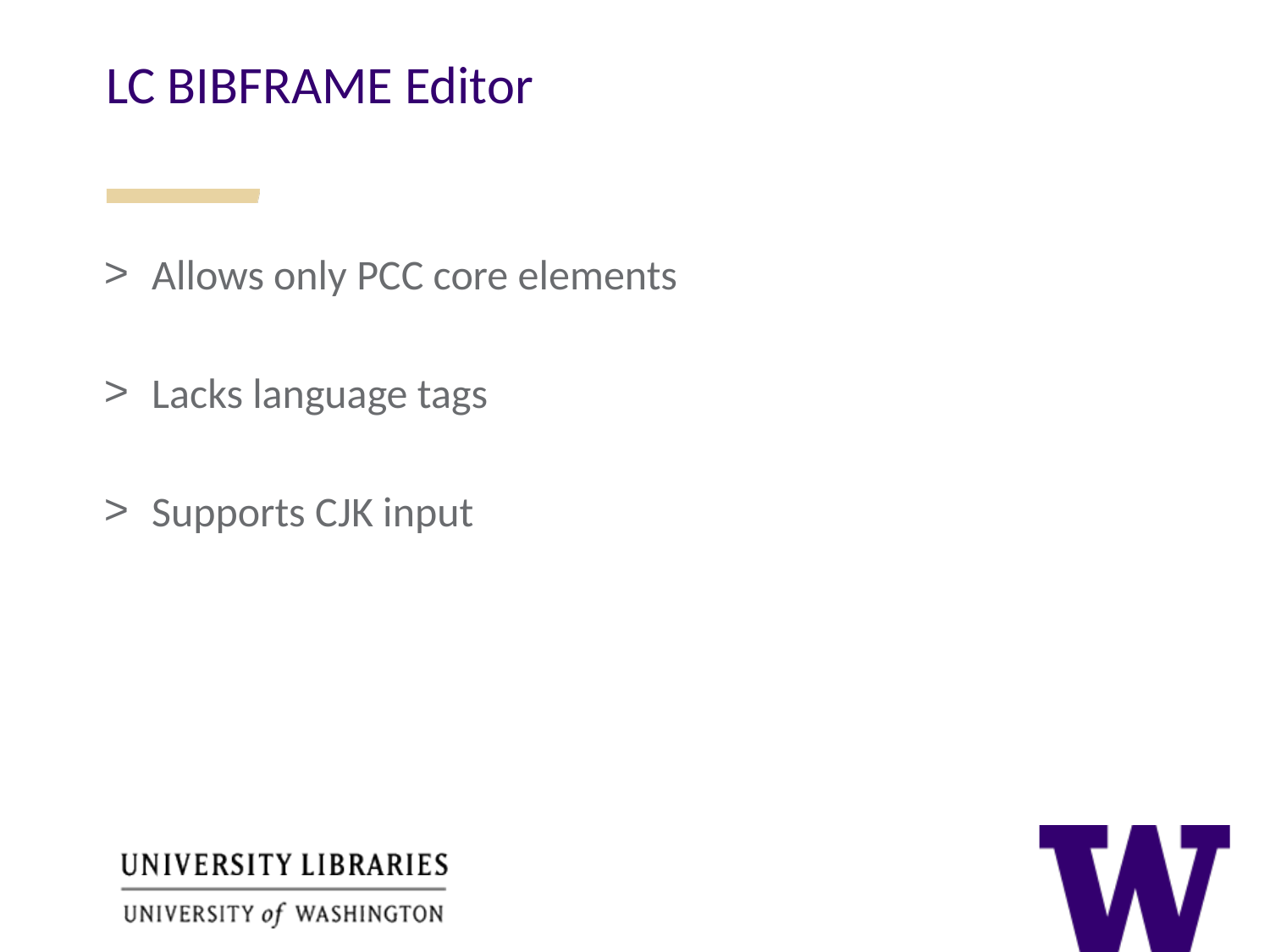

LC BIBFRAME Editor
Allows only PCC core elements

Lacks language tags

Supports CJK input